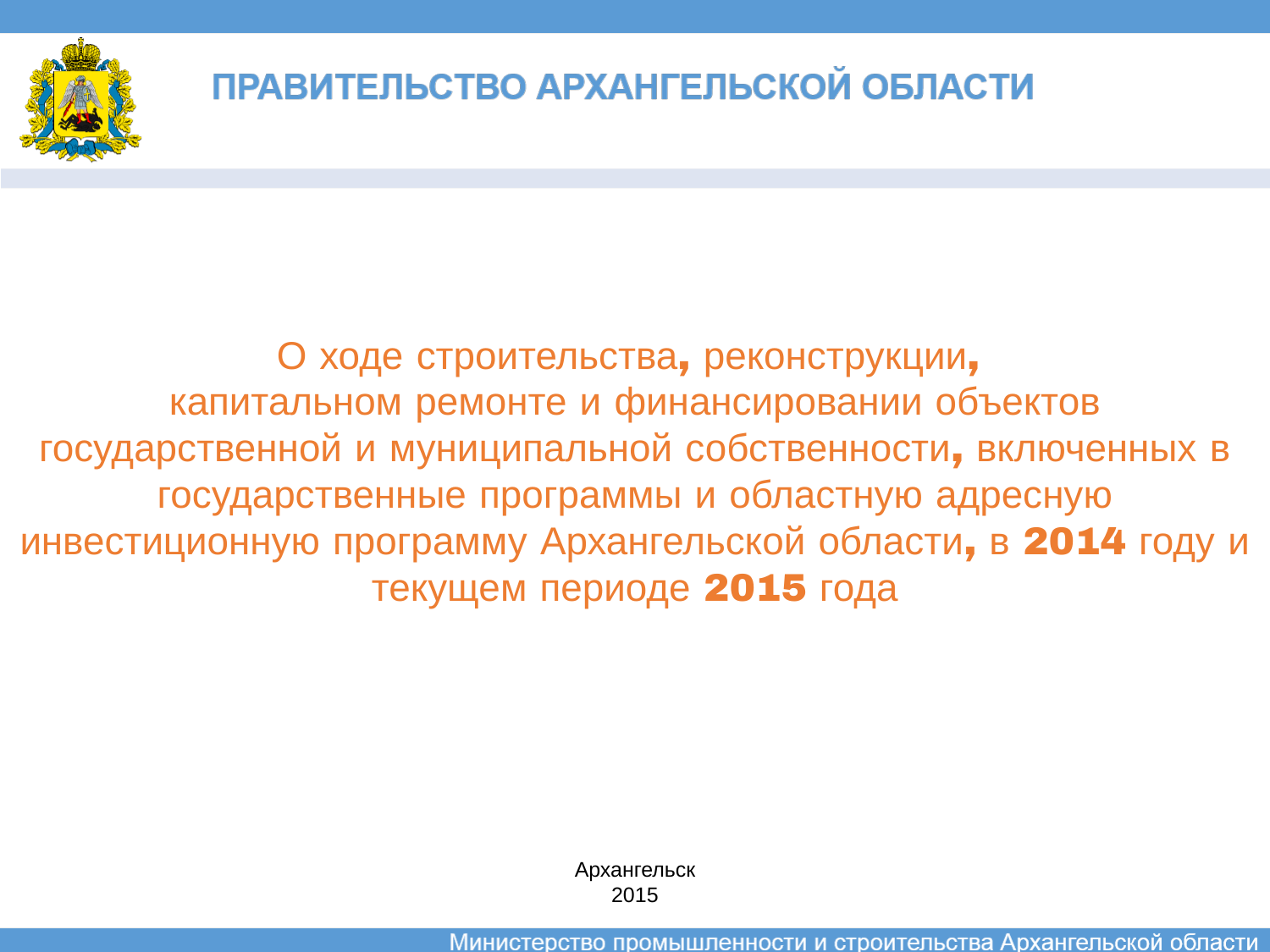

О ходе строительства, реконструкции,
капитальном ремонте и финансировании объектов государственной и муниципальной собственности, включенных в государственные программы и областную адресную инвестиционную программу Архангельской области, в 2014 году и текущем периоде 2015 года
Архангельск
2015